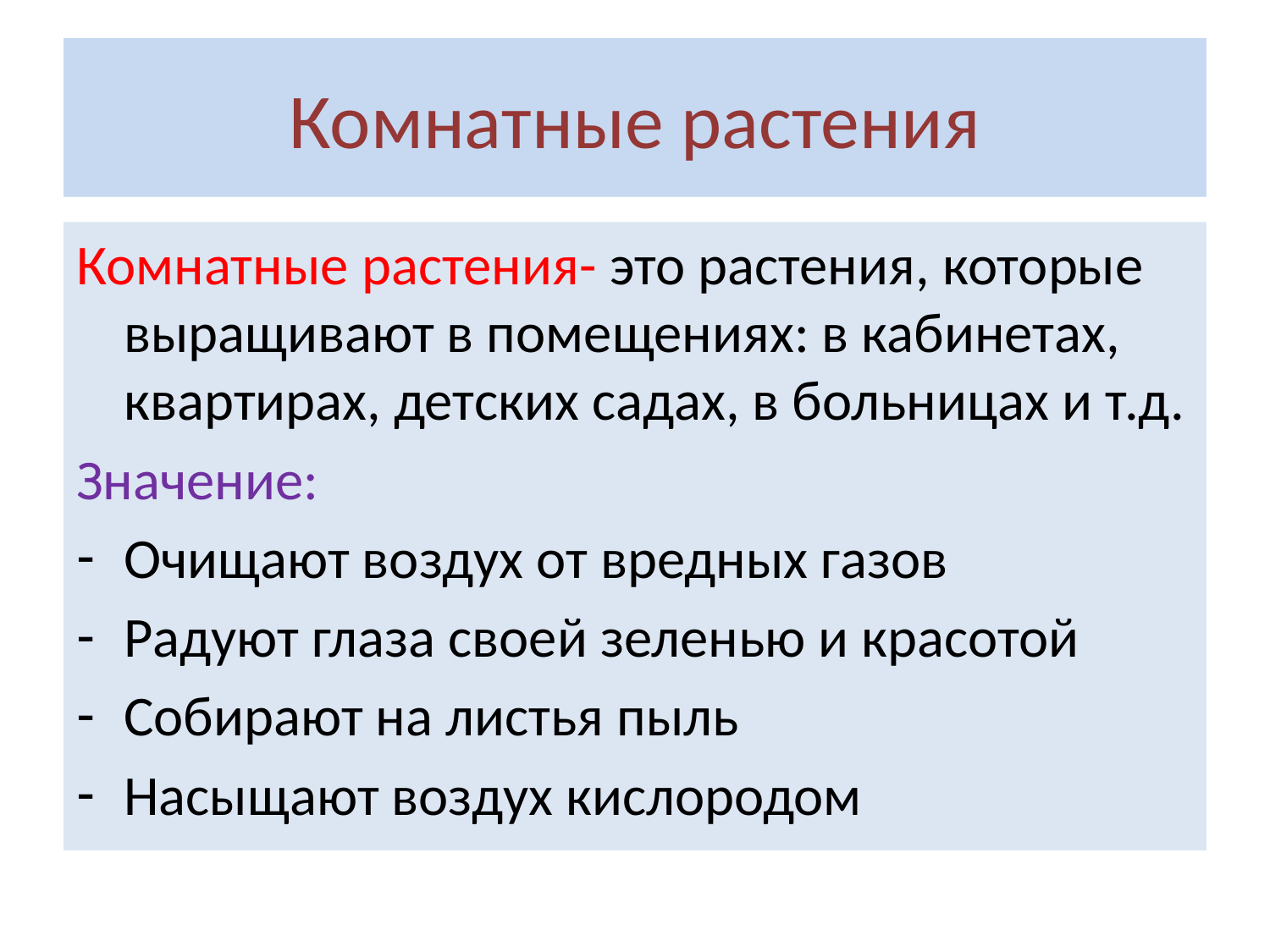

# Комнатные растения
Комнатные растения- это растения, которые выращивают в помещениях: в кабинетах, квартирах, детских садах, в больницах и т.д.
Значение:
Очищают воздух от вредных газов
Радуют глаза своей зеленью и красотой
Собирают на листья пыль
Насыщают воздух кислородом